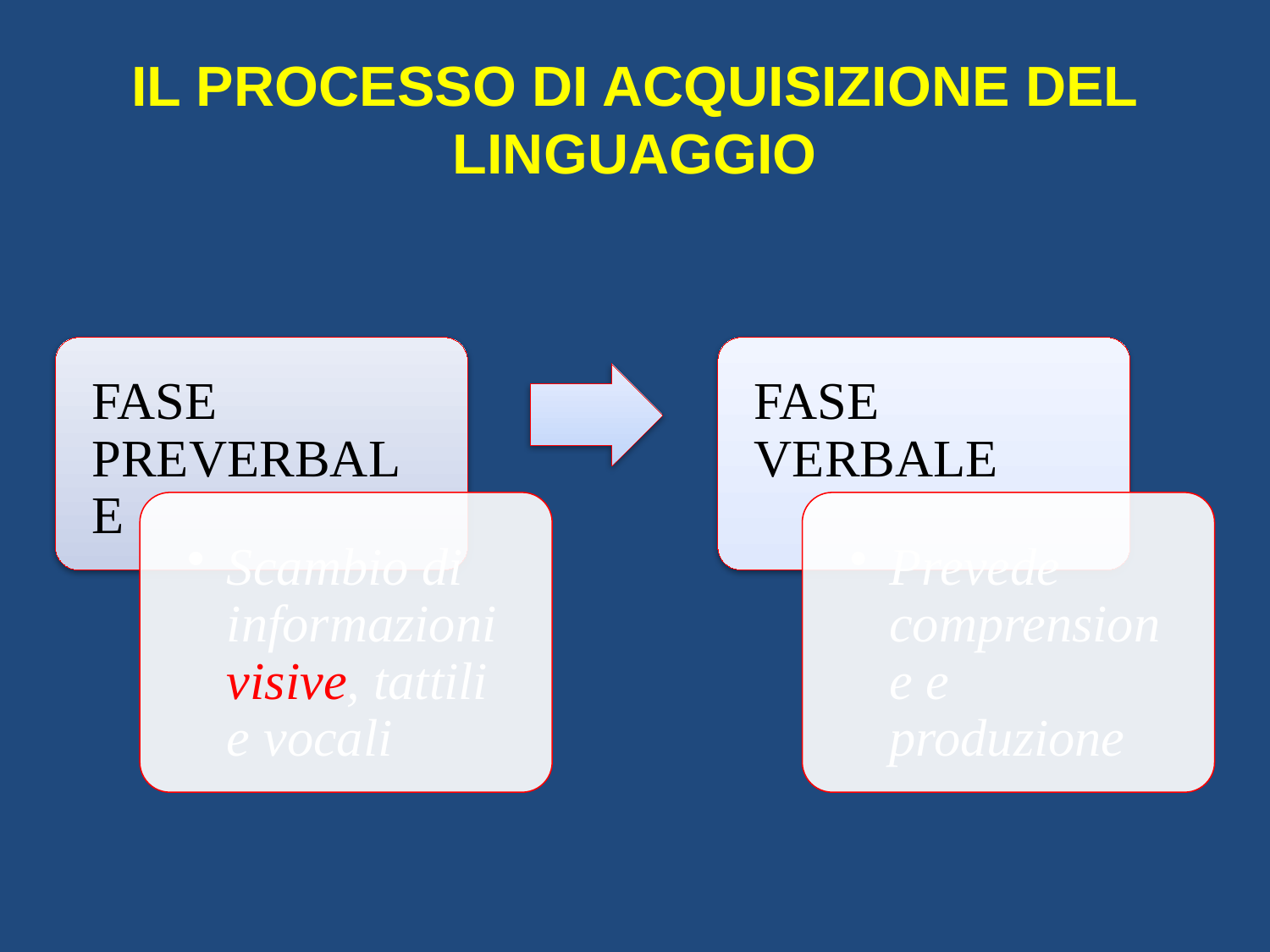

# IL PROCESSO DI ACQUISIZIONE DEL LINGUAGGIO
FASE PREVERBALE
Scambio di informazioni visive, tattili e vocali

FASE VERBALE
Prevede comprensione e produzione